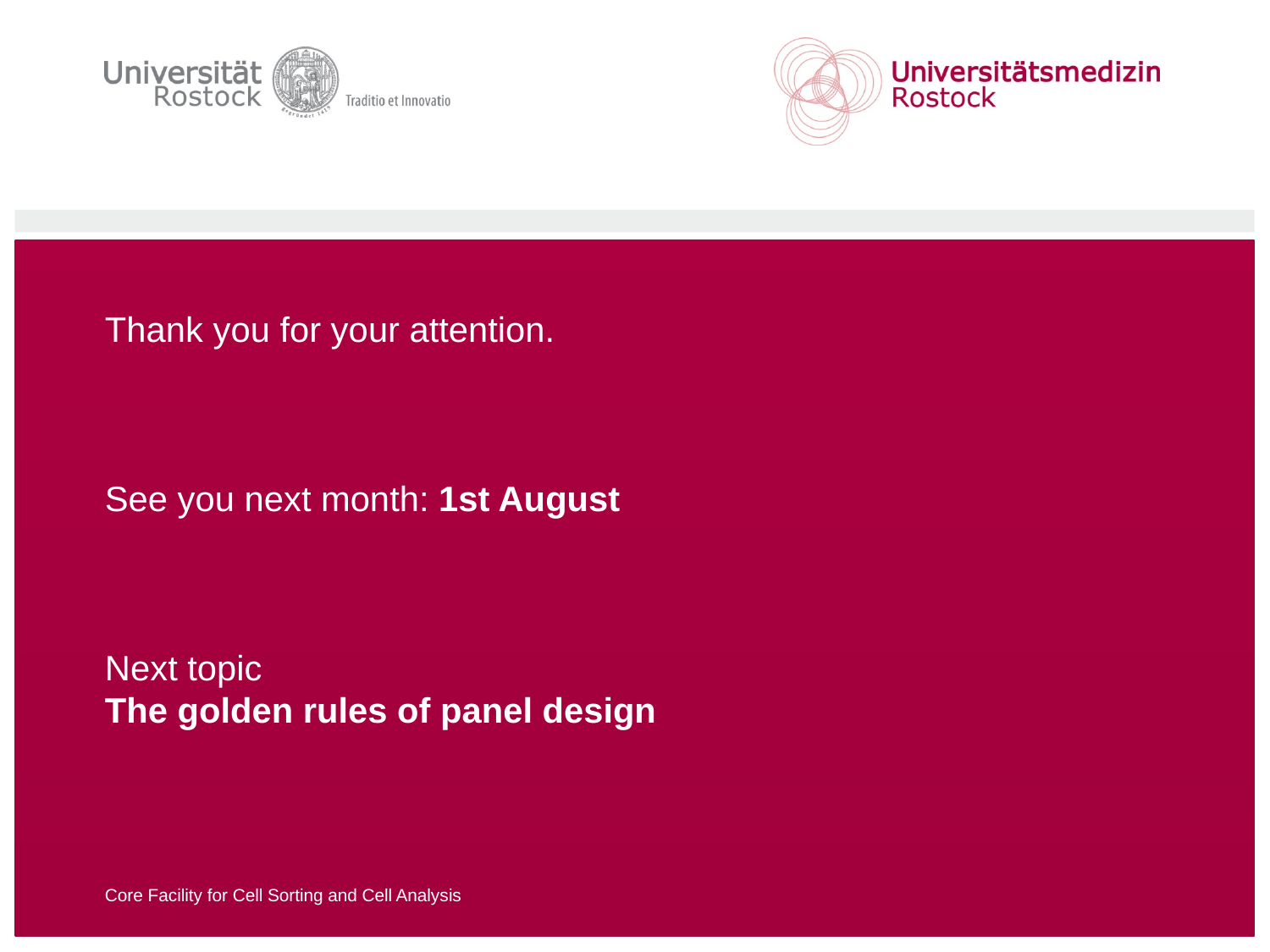

# Thank you for your attention. See you next month: 1st August Next topic The golden rules of panel design
Core Facility for Cell Sorting and Cell Analysis